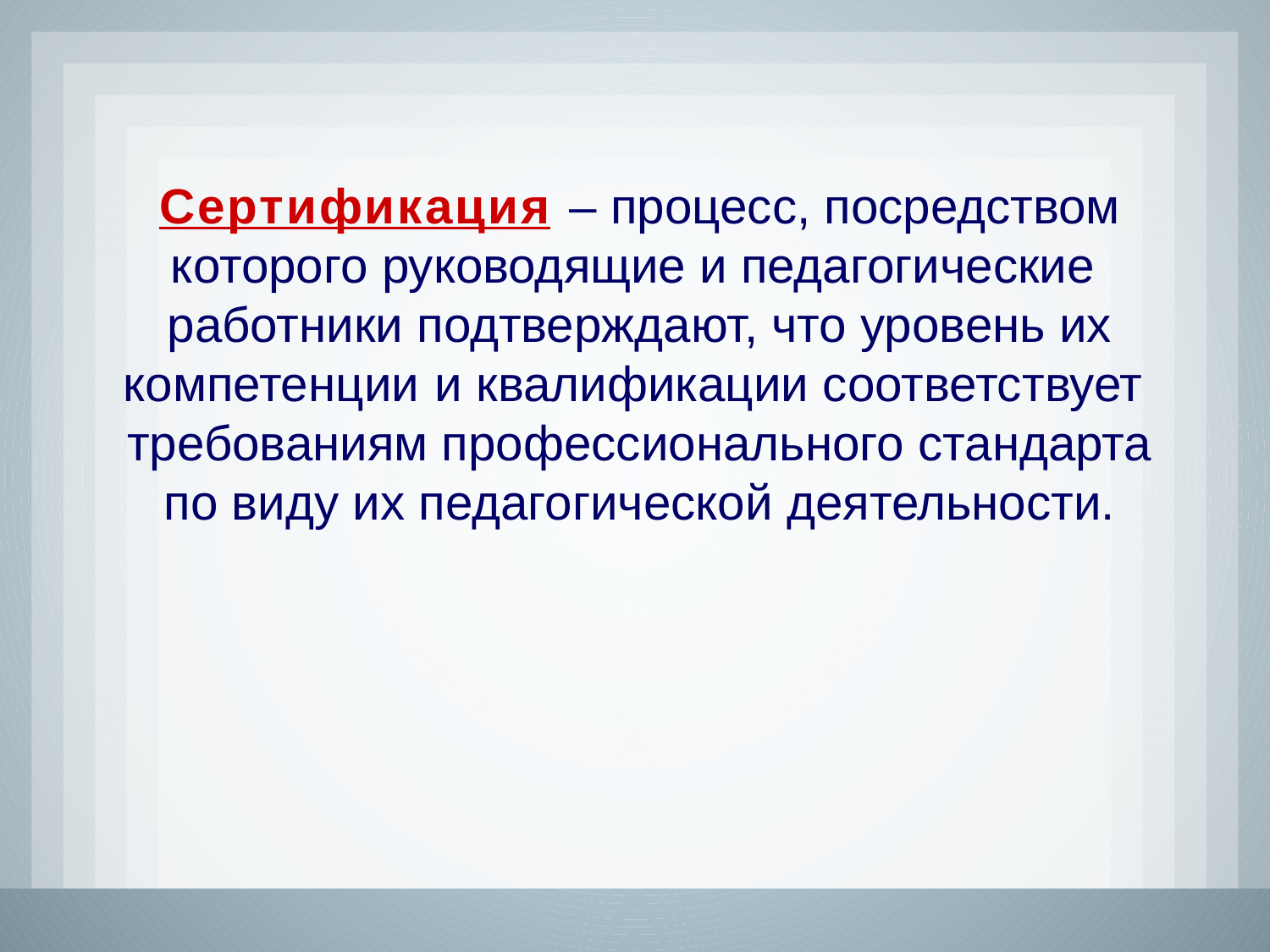

Сертификация – процесс, посредством которого руководящие и педагогические  работники подтверждают, что уровень их компетенции и квалификации соответствует  требованиям профессионального стандарта по виду их педагогической деятельности.